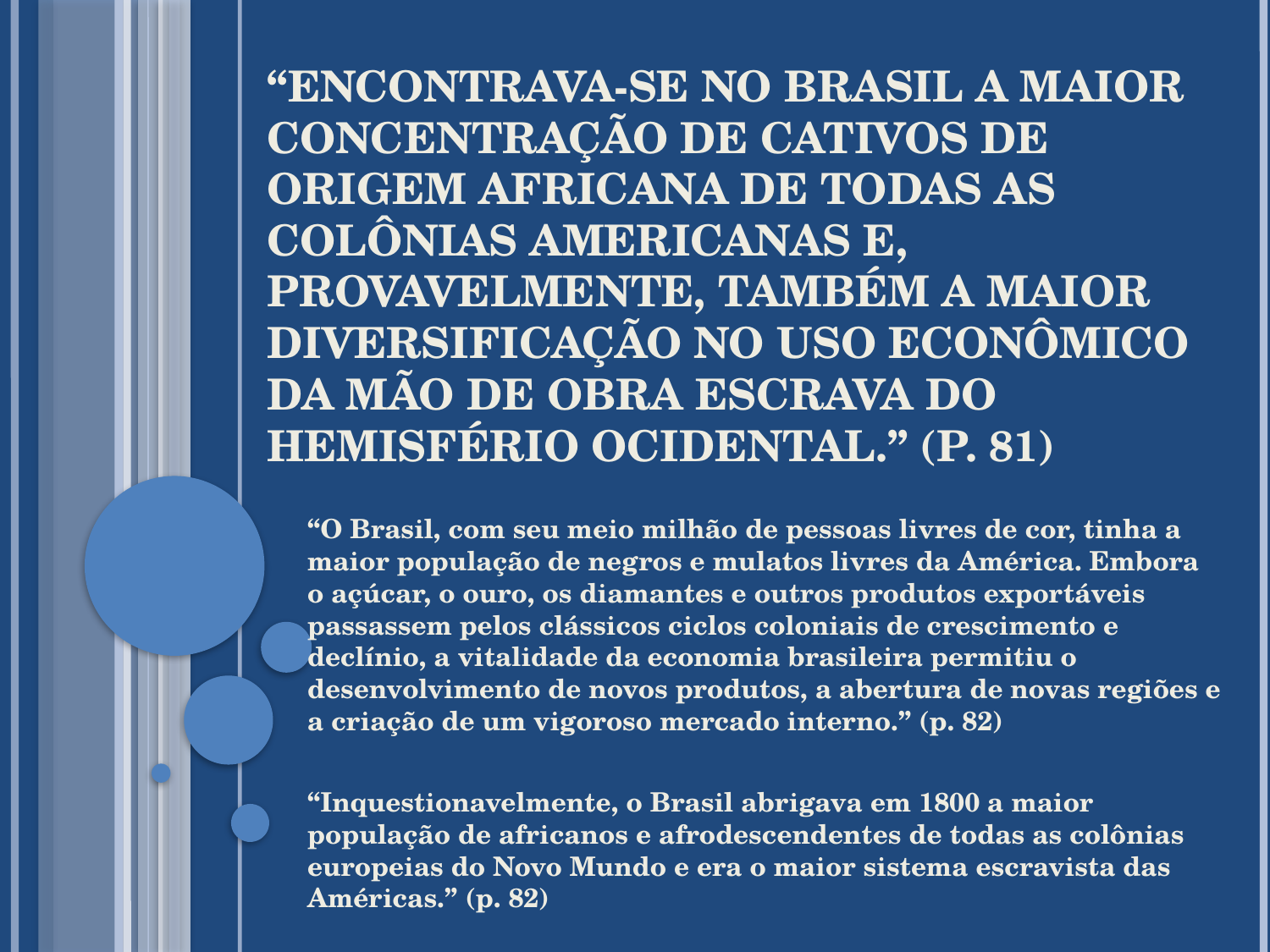

# “Encontrava-se no Brasil a maior concentração de cativos de origem africana de todas as colônias americanas e, provavelmente, também a maior diversificação no uso econômico da mão de obra escrava do Hemisfério Ocidental.” (p. 81)
“O Brasil, com seu meio milhão de pessoas livres de cor, tinha a maior população de negros e mulatos livres da América. Embora o açúcar, o ouro, os diamantes e outros produtos exportáveis passassem pelos clássicos ciclos coloniais de crescimento e declínio, a vitalidade da economia brasileira permitiu o desenvolvimento de novos produtos, a abertura de novas regiões e a criação de um vigoroso mercado interno.” (p. 82)

“Inquestionavelmente, o Brasil abrigava em 1800 a maior população de africanos e afrodescendentes de todas as colônias europeias do Novo Mundo e era o maior sistema escravista das Américas.” (p. 82)